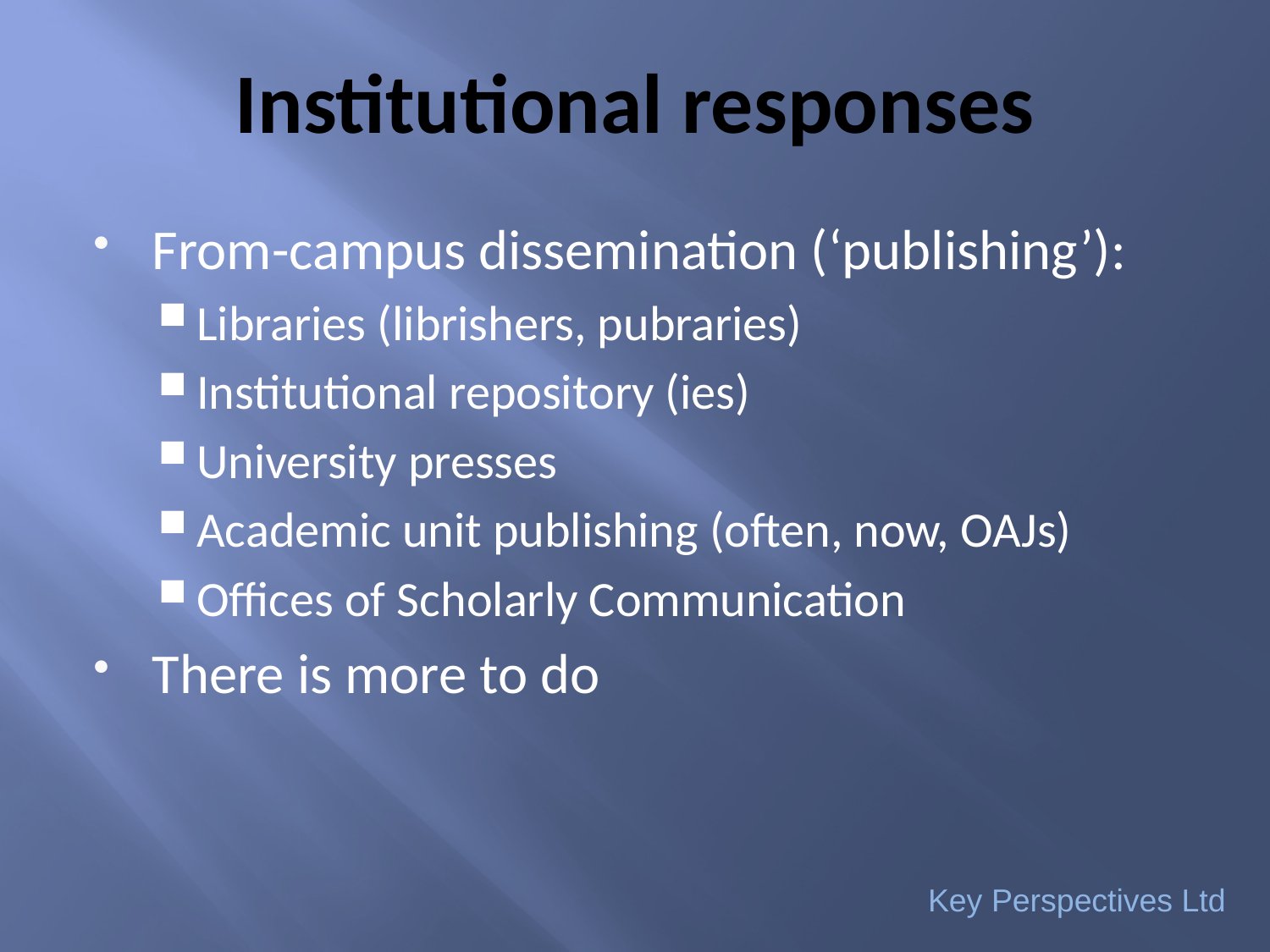

# Institutional responses
From-campus dissemination (‘publishing’):
Libraries (librishers, pubraries)
Institutional repository (ies)
University presses
Academic unit publishing (often, now, OAJs)
Offices of Scholarly Communication
There is more to do

Key Perspectives Ltd